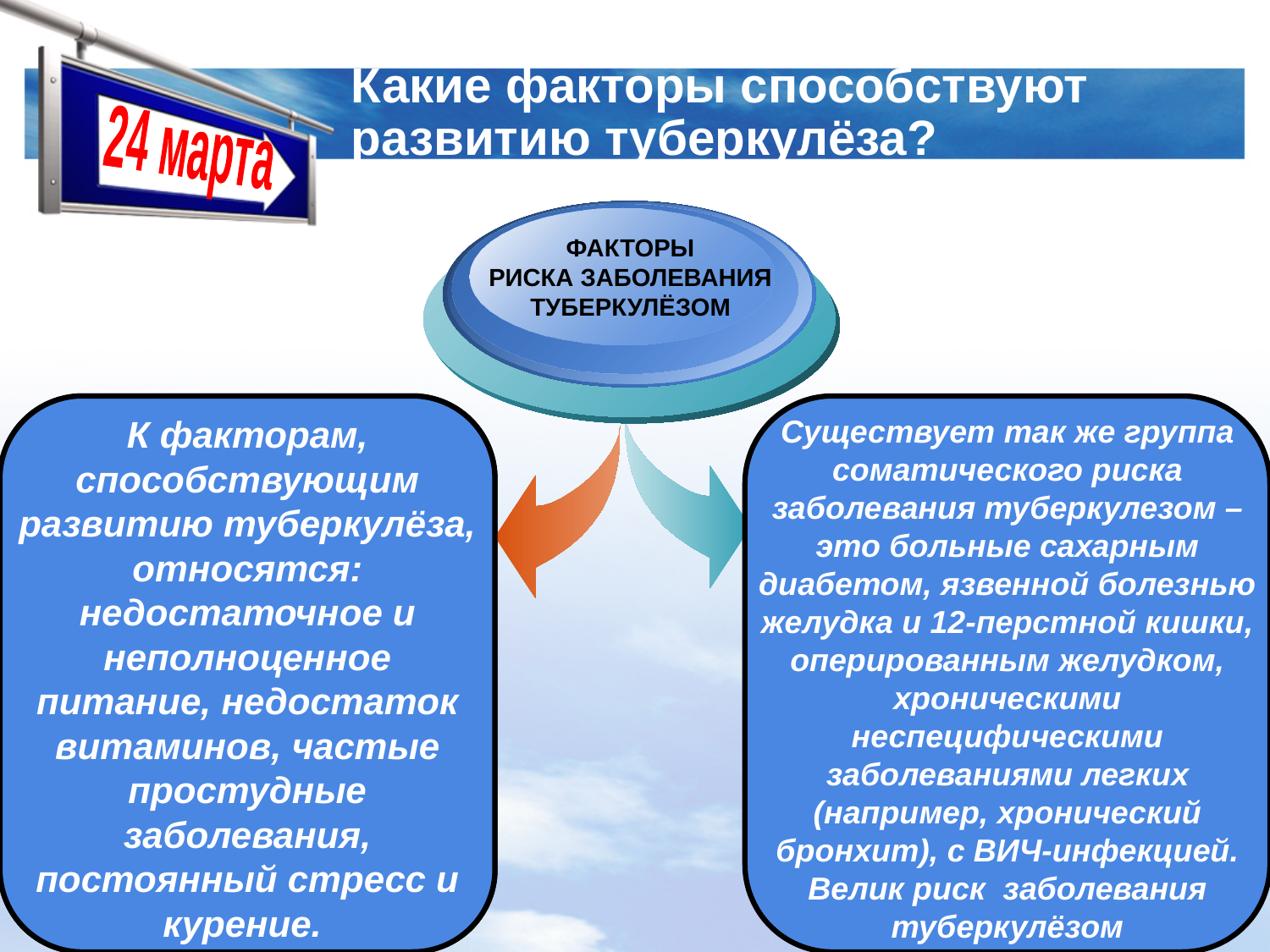

# Какие факторы способствуют развитию туберкулёза?
24 марта

ФАКТОРЫ
РИСКА ЗАБОЛЕВАНИЯ
ТУБЕРКУЛЁЗОМ

К факторам, способствующим развитию туберкулёза, относятся: недостаточное и неполноценное питание, недостаток витаминов, частые простудные заболевания, постоянный стресс и курение.
К факторам, способствующим развитию туберкулёза, относятся: недостаточное и неполноценное питание, недостаток витаминов, частые простудные заболевания, постоянный стресс и курение.
Существует так же группа соматического риска заболевания туберкулезом – это больные сахарным диабетом, язвенной болезнью желудка и 12-перстной кишки, оперированным желудком, хроническими неспецифическими заболеваниями легких (например, хронический бронхит), с ВИЧ-инфекцией. Велик риск  заболевания туберкулёзом

www.themegallery.com